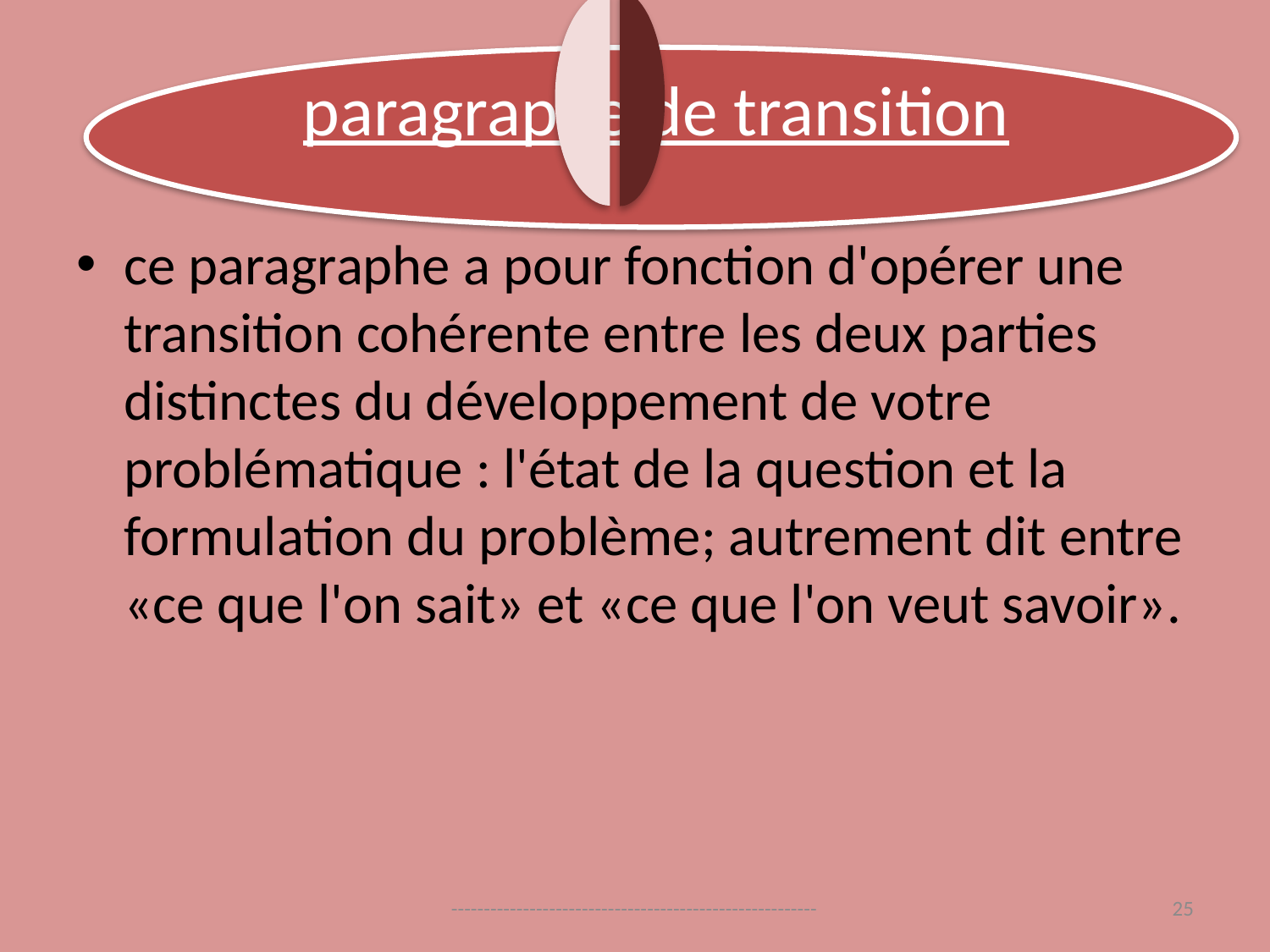

#

paragraphe de transition

ce paragraphe a pour fonction d'opérer une transition cohérente entre les deux parties distinctes du développement de votre problématique : l'état de la question et la formulation du problème; autrement dit entre «ce que l'on sait» et «ce que l'on veut savoir».
--------------------------------------------------------
25